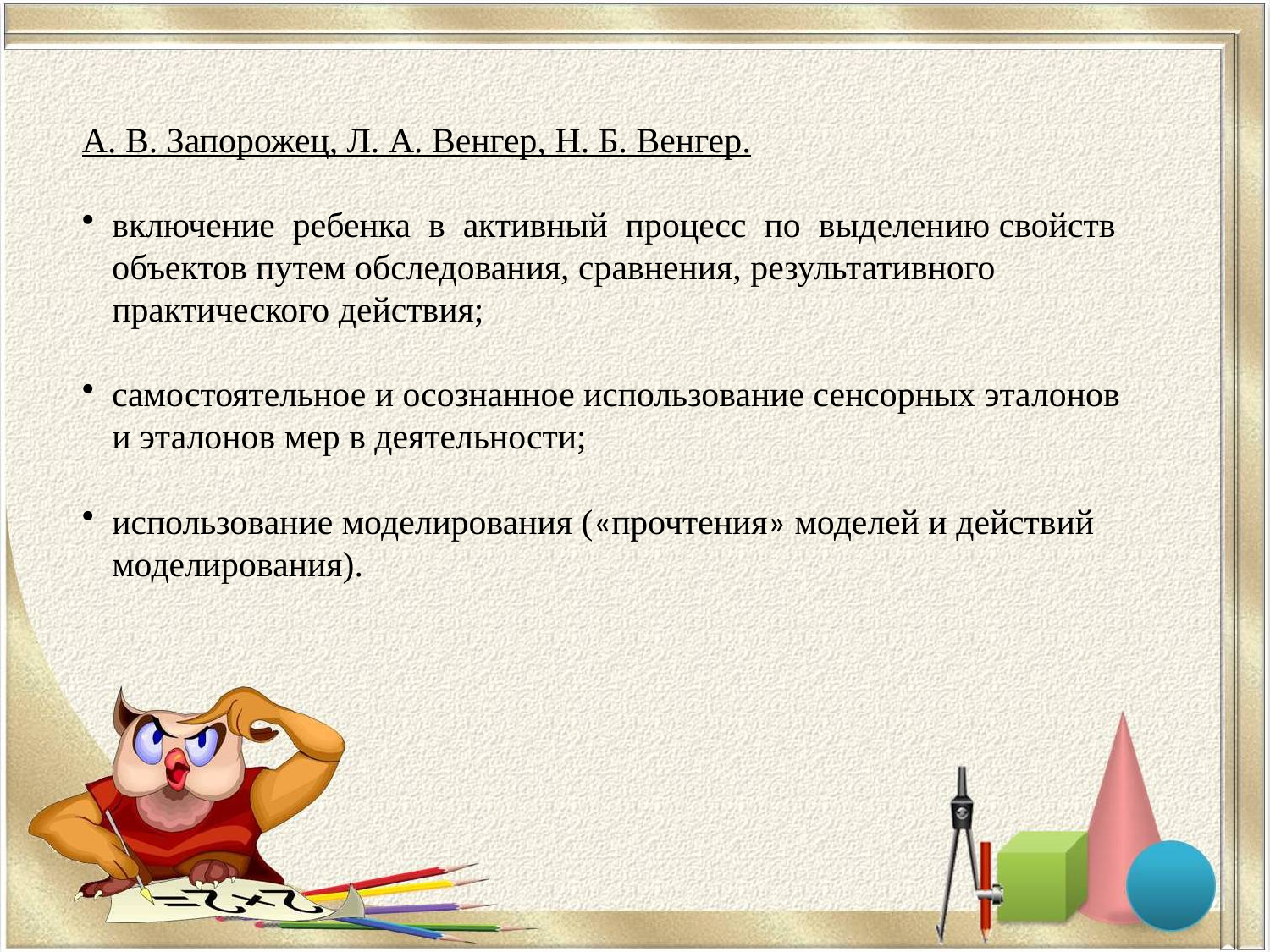

А. В. Запорожец, Л. А. Венгер, Н. Б. Венгер.

включение  ребенка  в  активный  процесс  по  выделению свойств объектов путем обследования, сравнения, результативного практического действия;

самостоятельное и осознанное использование сенсорных эталонов и эталонов мер в деятельности;

использование моделирования («прочтения» моделей и действий моделирования).